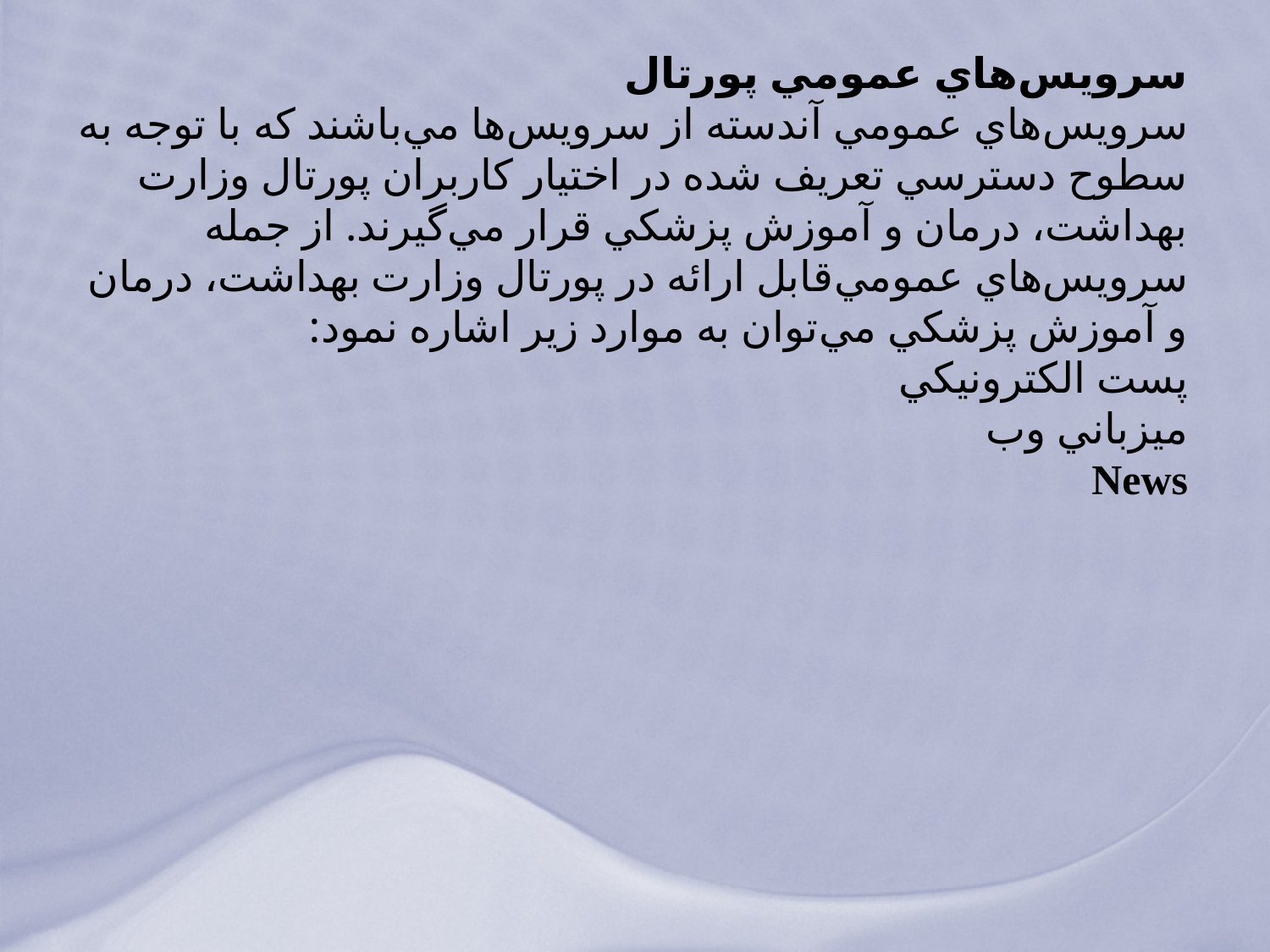

سرويس‌هاي عمومي‌ پورتال
سرويس‌هاي عمومي ‌آندسته از سرويس‌ها مي‌باشند كه با توجه به سطوح دسترسي تعريف شده در اختيار كاربران پورتال وزارت بهداشت، درمان و آموزش پزشکي قرار مي‌گيرند. از جمله سرويس‌هاي عمومي‌قابل ارائه در پورتال وزارت بهداشت، درمان و آموزش پزشکي مي‌توان به موارد زير اشاره نمود:
پست الكترونيكي
ميزباني وب
News